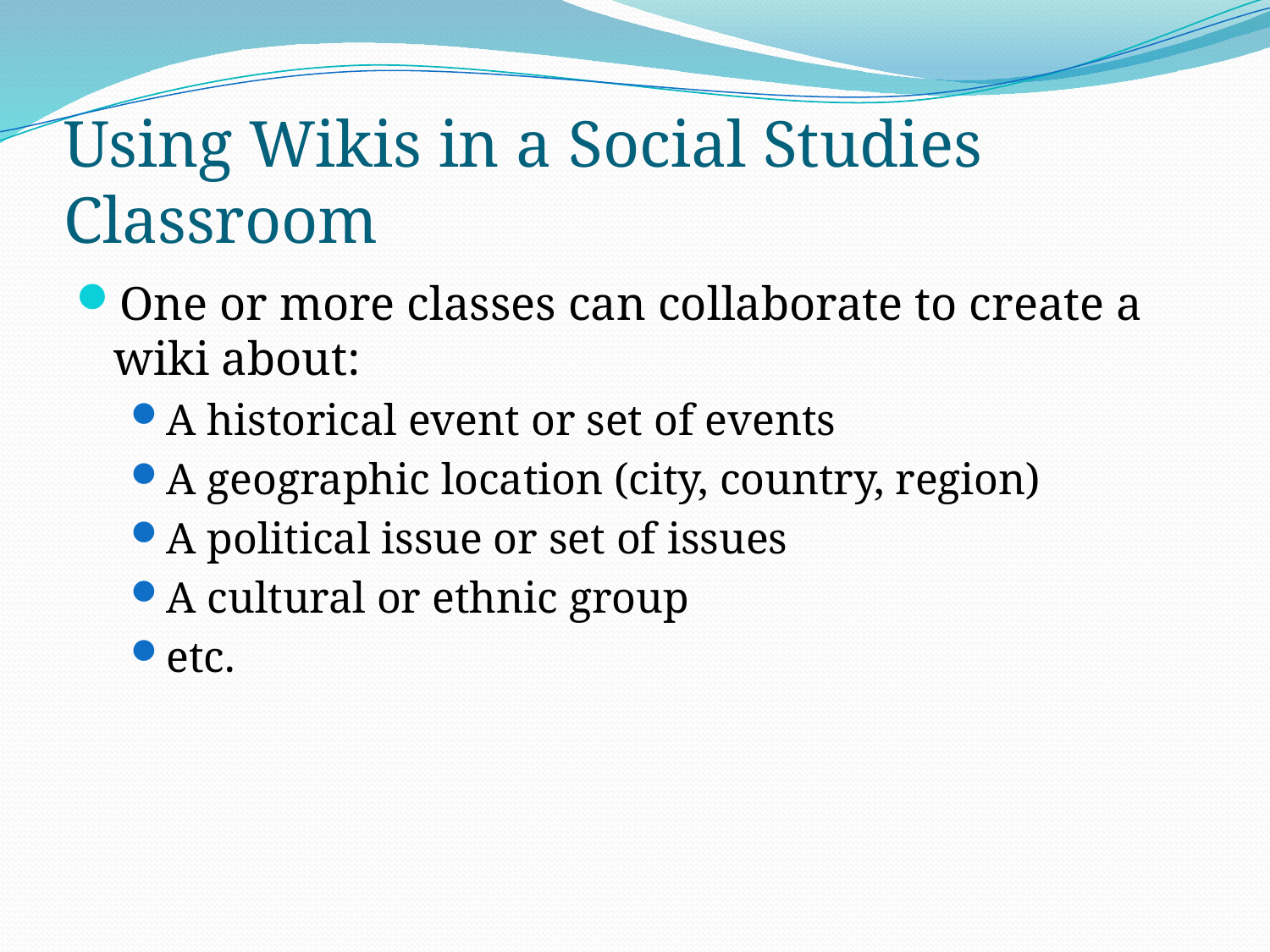

# Using Wikis in a Social Studies Classroom
One or more classes can collaborate to create a wiki about:
A historical event or set of events
A geographic location (city, country, region)
A political issue or set of issues
A cultural or ethnic group
etc.